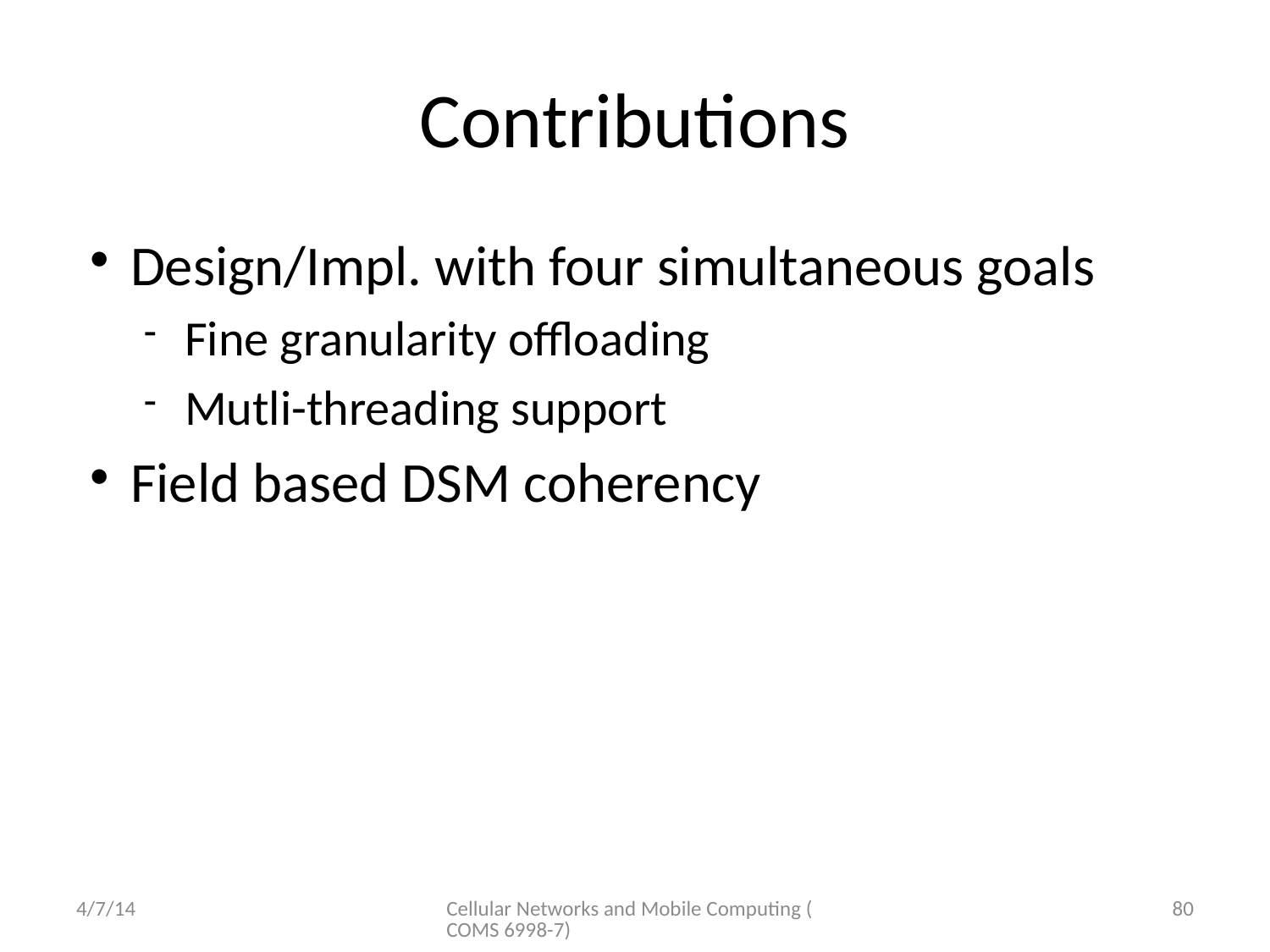

# Contributions
Design/Impl. with four simultaneous goals
Fine granularity offloading
Mutli-threading support
Field based DSM coherency
4/7/14
Cellular Networks and Mobile Computing (COMS 6998-7)
80